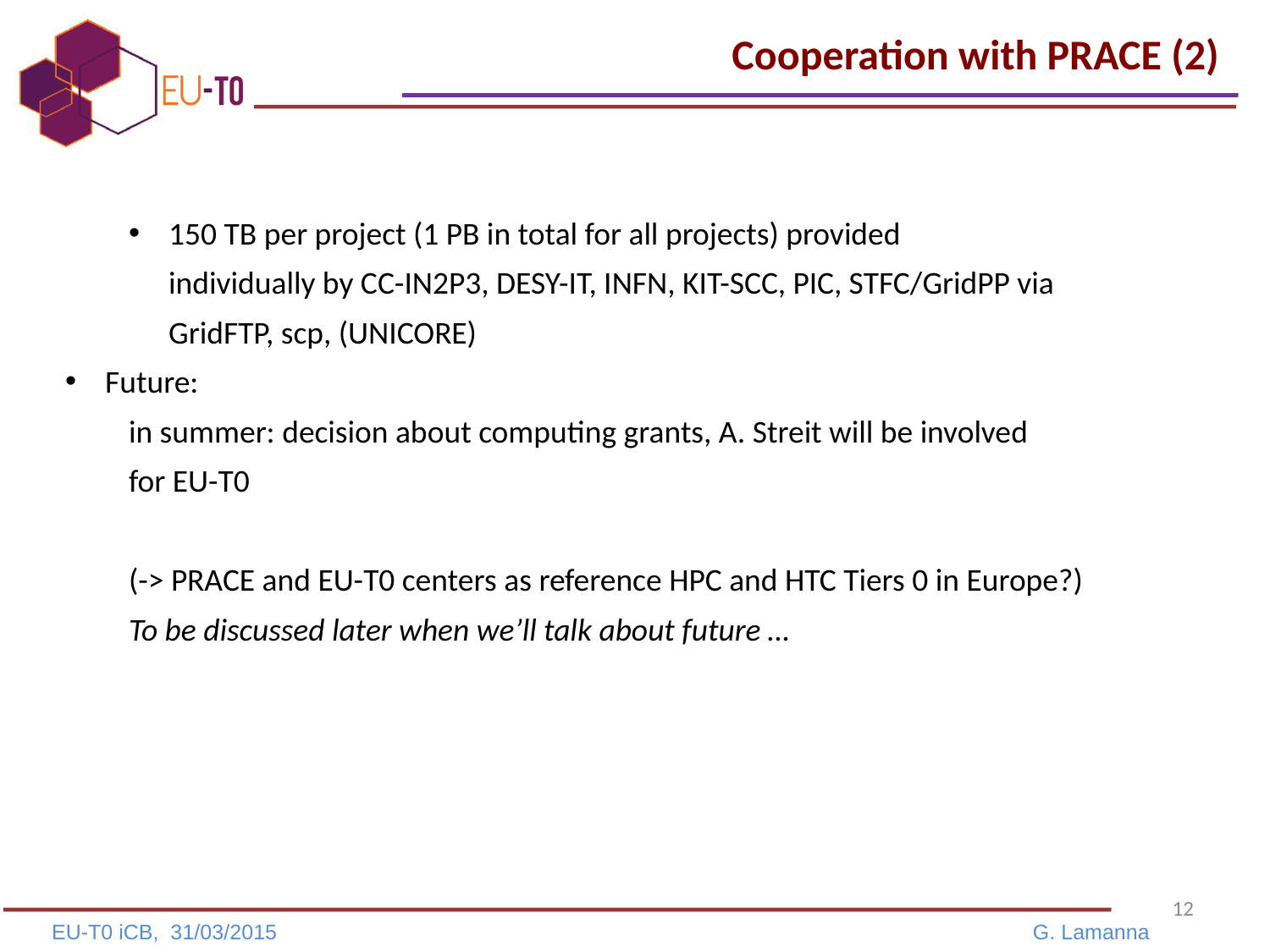

Cooperation with PRACE (2)

150 TB per project (1 PB in total for all projects) provided
individually by CC-IN2P3, DESY-IT, INFN, KIT-SCC, PIC, STFC/GridPP via
GridFTP, scp, (UNICORE)
Future:
in summer: decision about computing grants, A. Streit will be involved
for EU-T0
(-> PRACE and EU-T0 centers as reference HPC and HTC Tiers 0 in Europe?)
To be discussed later when we’ll talk about future …
12